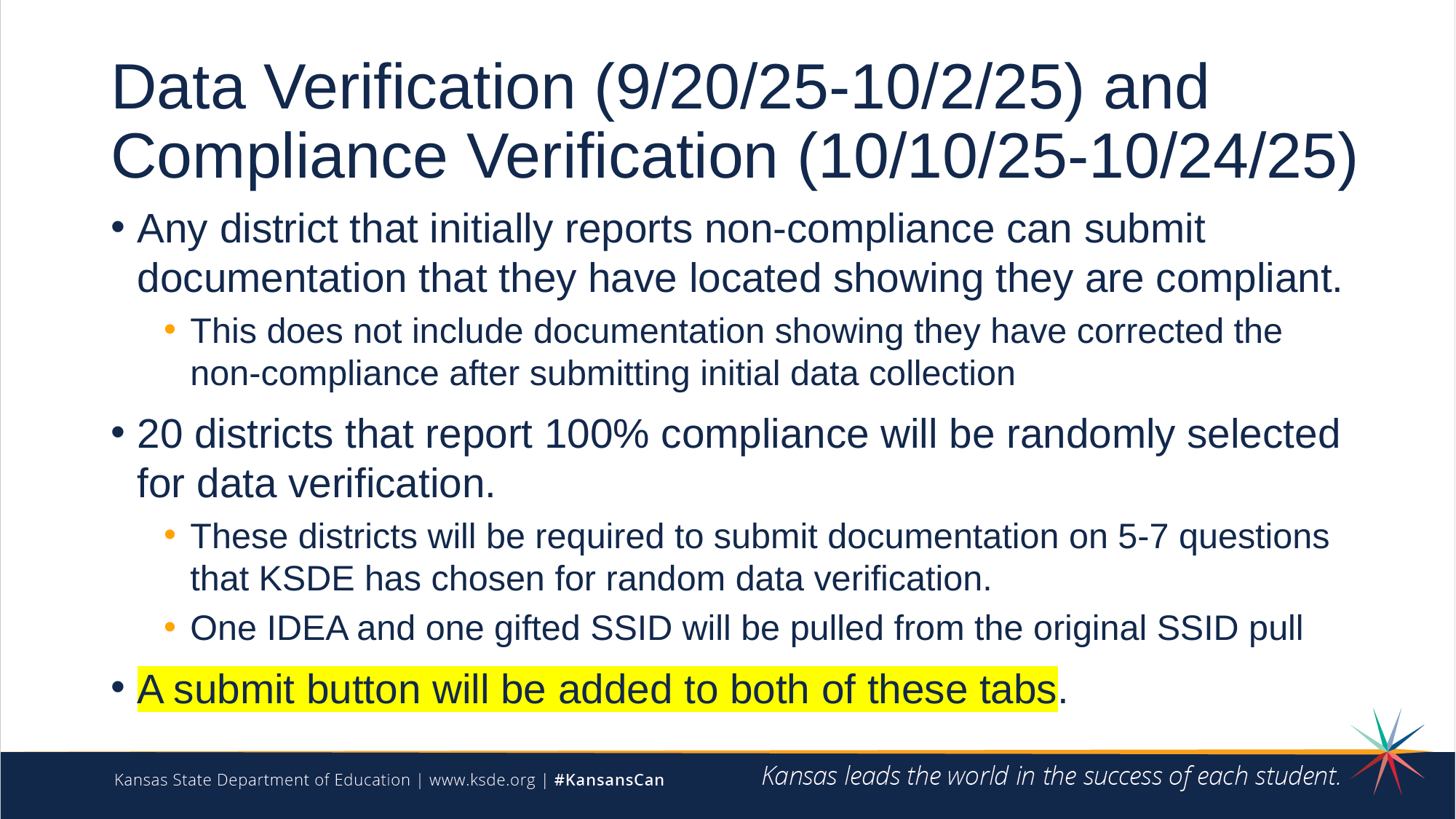

# Data Verification (9/20/25-10/2/25) and Compliance Verification (10/10/25-10/24/25)
Any district that initially reports non-compliance can submit documentation that they have located showing they are compliant.
This does not include documentation showing they have corrected the non-compliance after submitting initial data collection
20 districts that report 100% compliance will be randomly selected for data verification.
These districts will be required to submit documentation on 5-7 questions that KSDE has chosen for random data verification.
One IDEA and one gifted SSID will be pulled from the original SSID pull
A submit button will be added to both of these tabs.